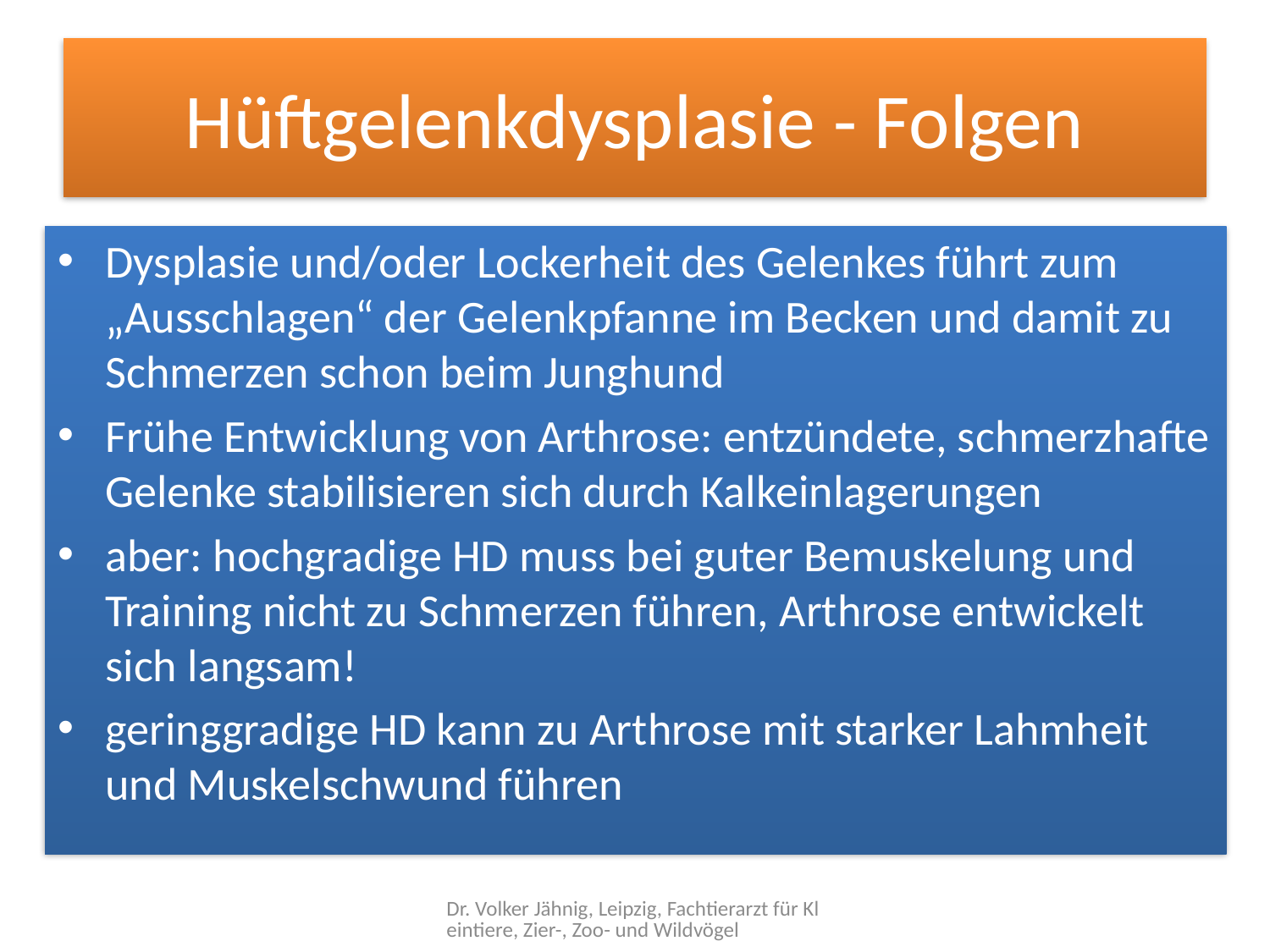

# Hüftgelenkdysplasie - Folgen
Dysplasie und/oder Lockerheit des Gelenkes führt zum „Ausschlagen“ der Gelenkpfanne im Becken und damit zu Schmerzen schon beim Junghund
Frühe Entwicklung von Arthrose: entzündete, schmerzhafte Gelenke stabilisieren sich durch Kalkeinlagerungen
aber: hochgradige HD muss bei guter Bemuskelung und Training nicht zu Schmerzen führen, Arthrose entwickelt sich langsam!
geringgradige HD kann zu Arthrose mit starker Lahmheit und Muskelschwund führen
Dr. Volker Jähnig, Leipzig, Fachtierarzt für Kleintiere, Zier-, Zoo- und Wildvögel